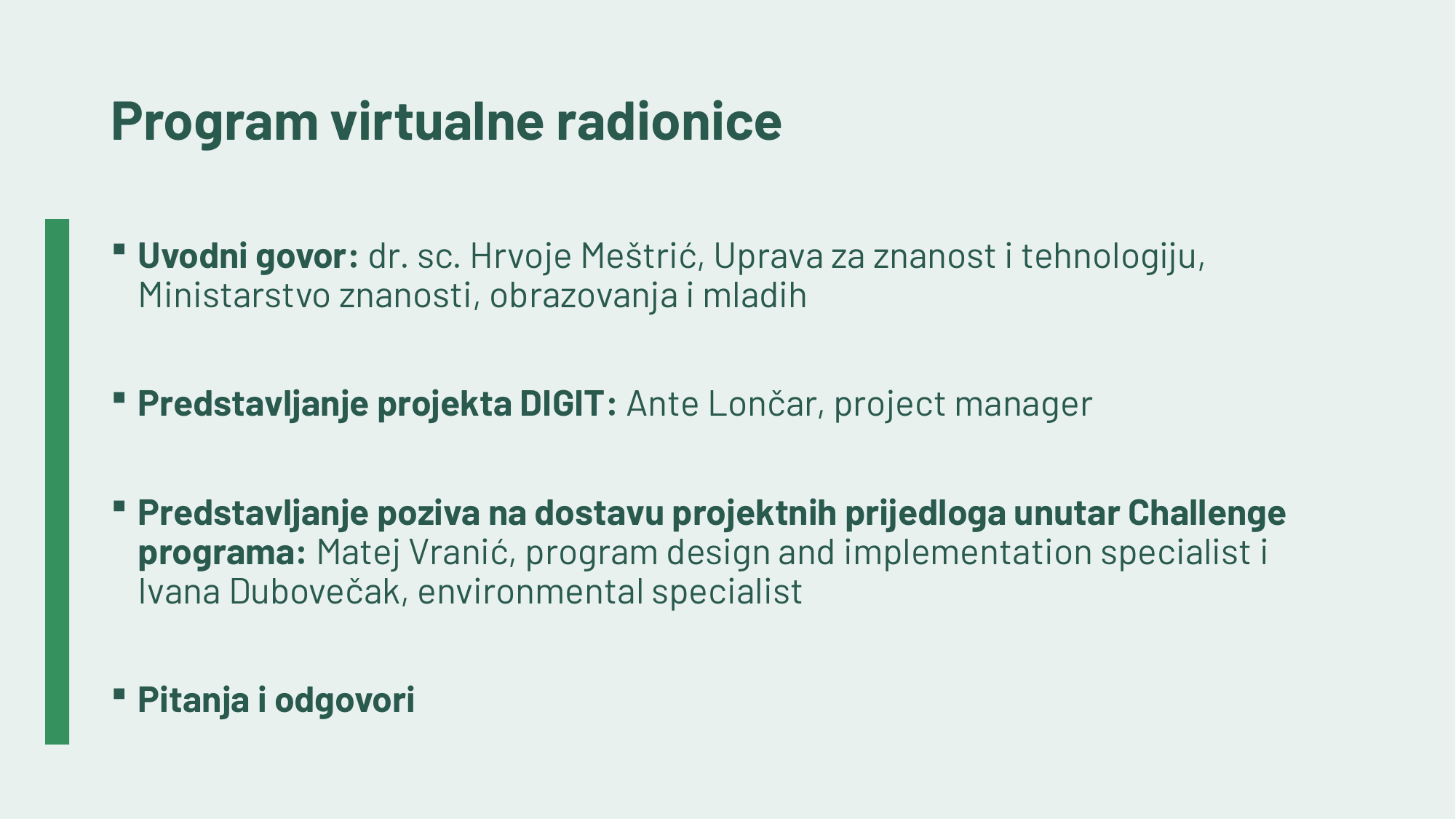

# Program virtualne radionice

Uvodni govor: dr. sc. Hrvoje Meštrić, Uprava za znanost i tehnologiju, Ministarstvo znanosti, obrazovanja i mladih

Predstavljanje projekta DIGIT: Ante Lončar, project manager

Predstavljanje poziva na dostavu projektnih prijedloga unutar Challenge programa: Matej Vranić, program design and implementation specialist i Ivana Dubovečak, environmental specialist

Pitanja i odgovori